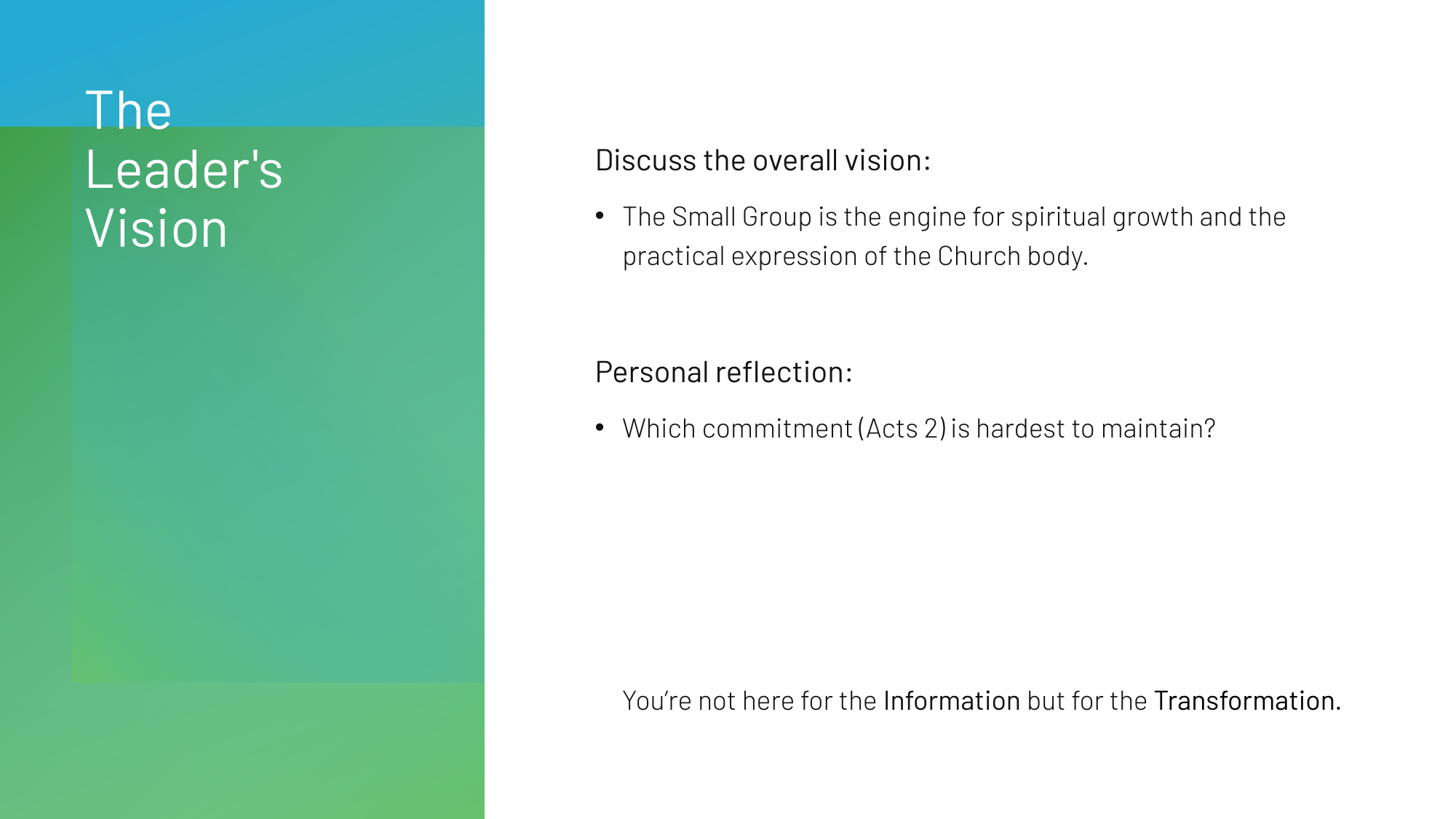

# The Leader's Vision

Discuss the overall vision:
The Small Group is the engine for spiritual growth and the practical expression of the Church body.

Personal reflection:
Which commitment (Acts 2) is hardest to maintain?

You’re not here for the Information but for the Transformation.